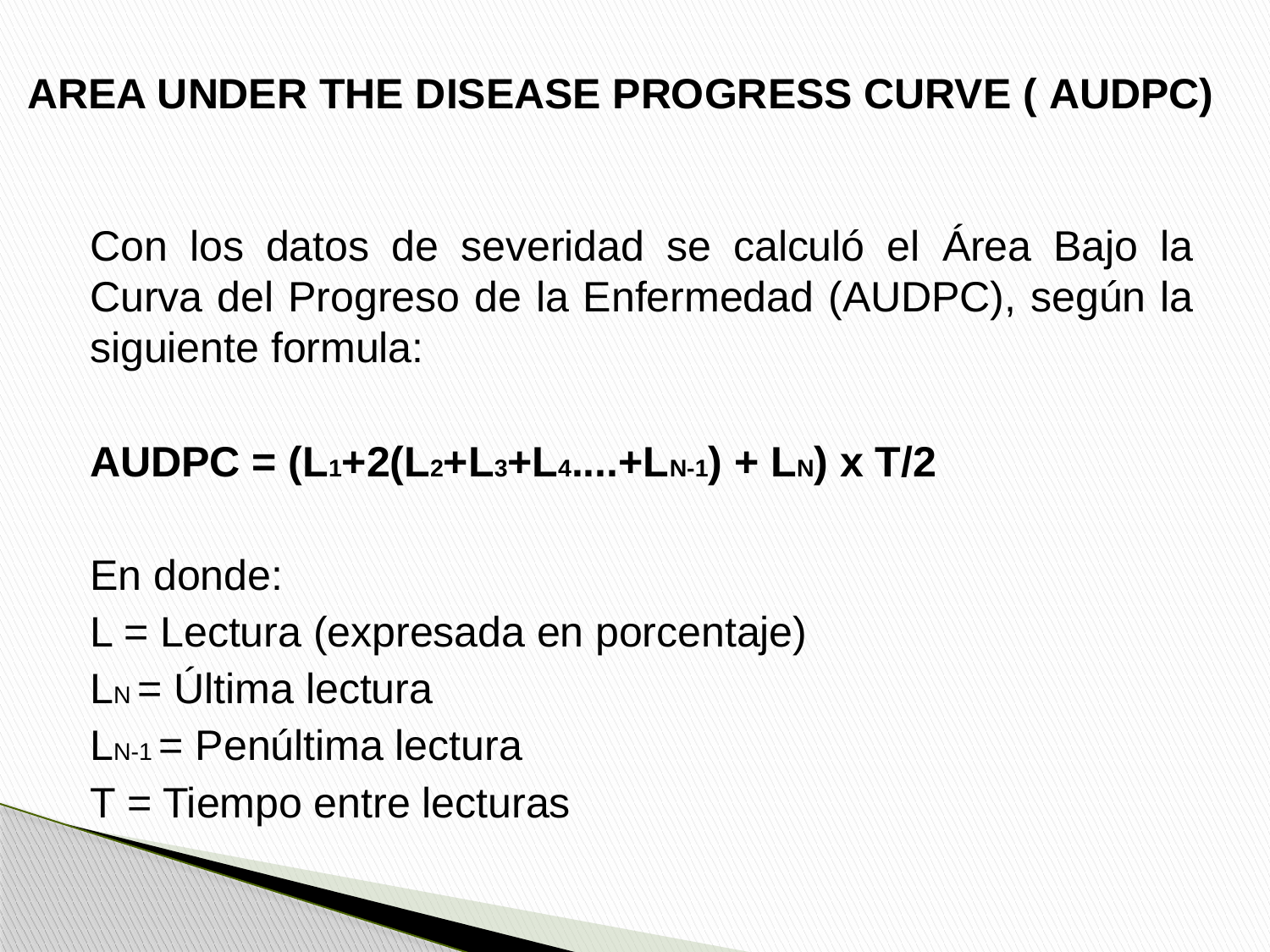

# AREA UNDER THE DISEASE PROGRESS CURVE ( AUDPC)

Con los datos de severidad se calculó el Área Bajo la Curva del Progreso de la Enfermedad (AUDPC), según la siguiente formula:

AUDPC = (L1+2(L2+L3+L4....+LN-1) + LN) x T/2

En donde:
L = Lectura (expresada en porcentaje)
LN = Última lectura
LN-1 = Penúltima lectura
T = Tiempo entre lecturas